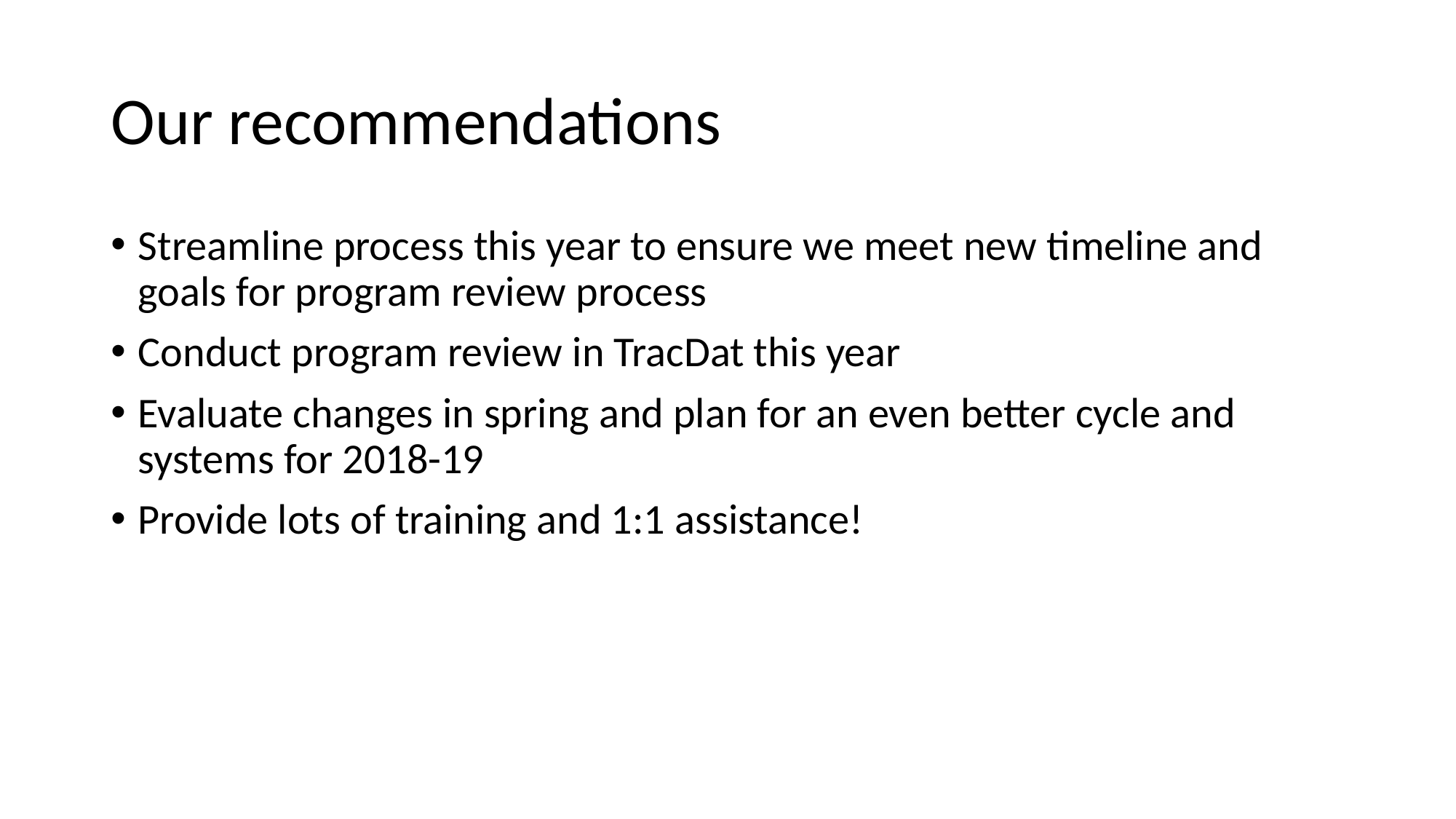

# Our recommendations
Streamline process this year to ensure we meet new timeline and goals for program review process
Conduct program review in TracDat this year
Evaluate changes in spring and plan for an even better cycle and systems for 2018-19
Provide lots of training and 1:1 assistance!